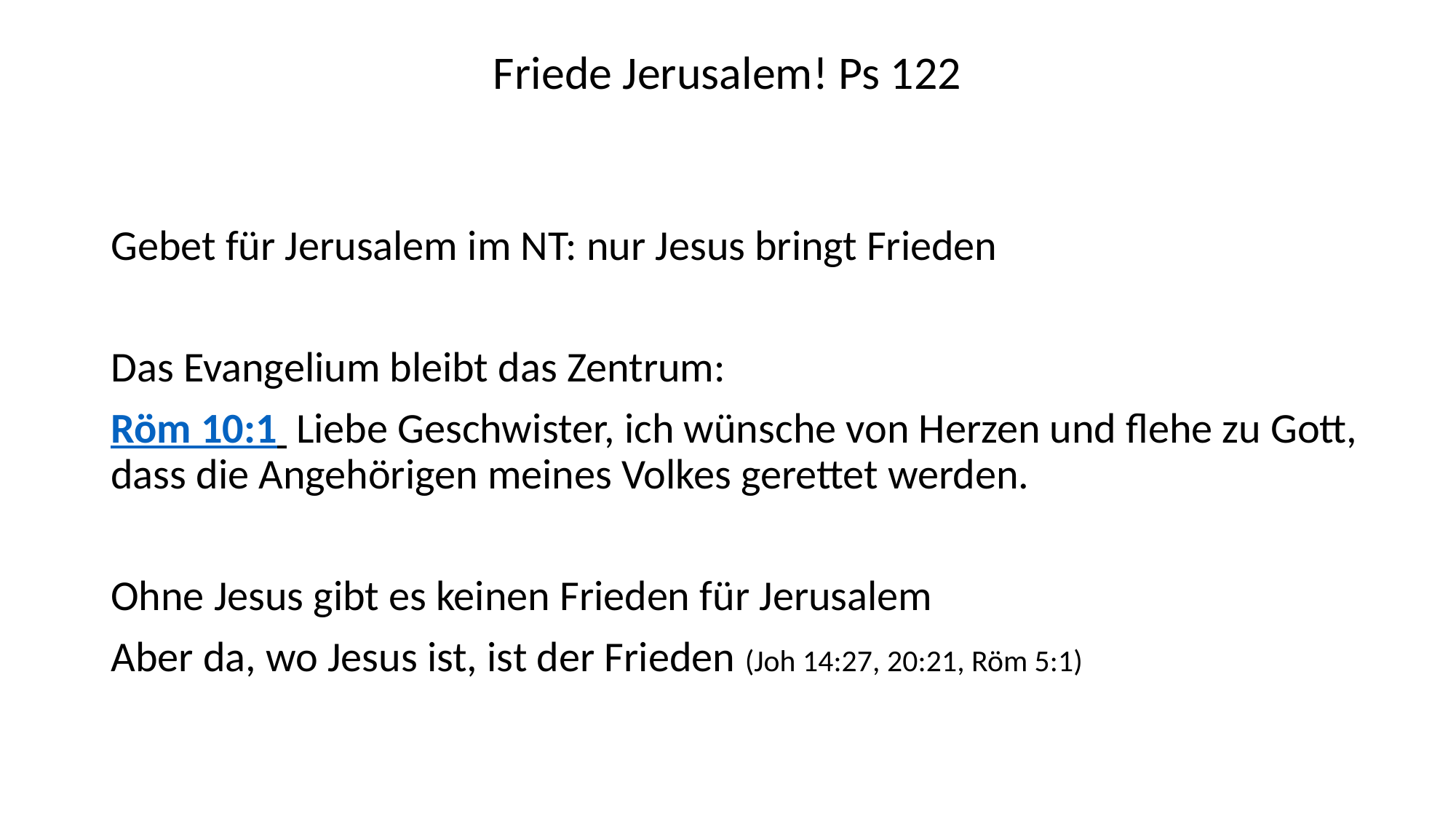

# Friede Jerusalem! Ps 122
Gebet für Jerusalem im NT: nur Jesus bringt Frieden

Das Evangelium bleibt das Zentrum:
Röm 10:1  Liebe Geschwister, ich wünsche von Herzen und flehe zu Gott, dass die Angehörigen meines Volkes gerettet werden.

Ohne Jesus gibt es keinen Frieden für Jerusalem
Aber da, wo Jesus ist, ist der Frieden (Joh 14:27, 20:21, Röm 5:1)